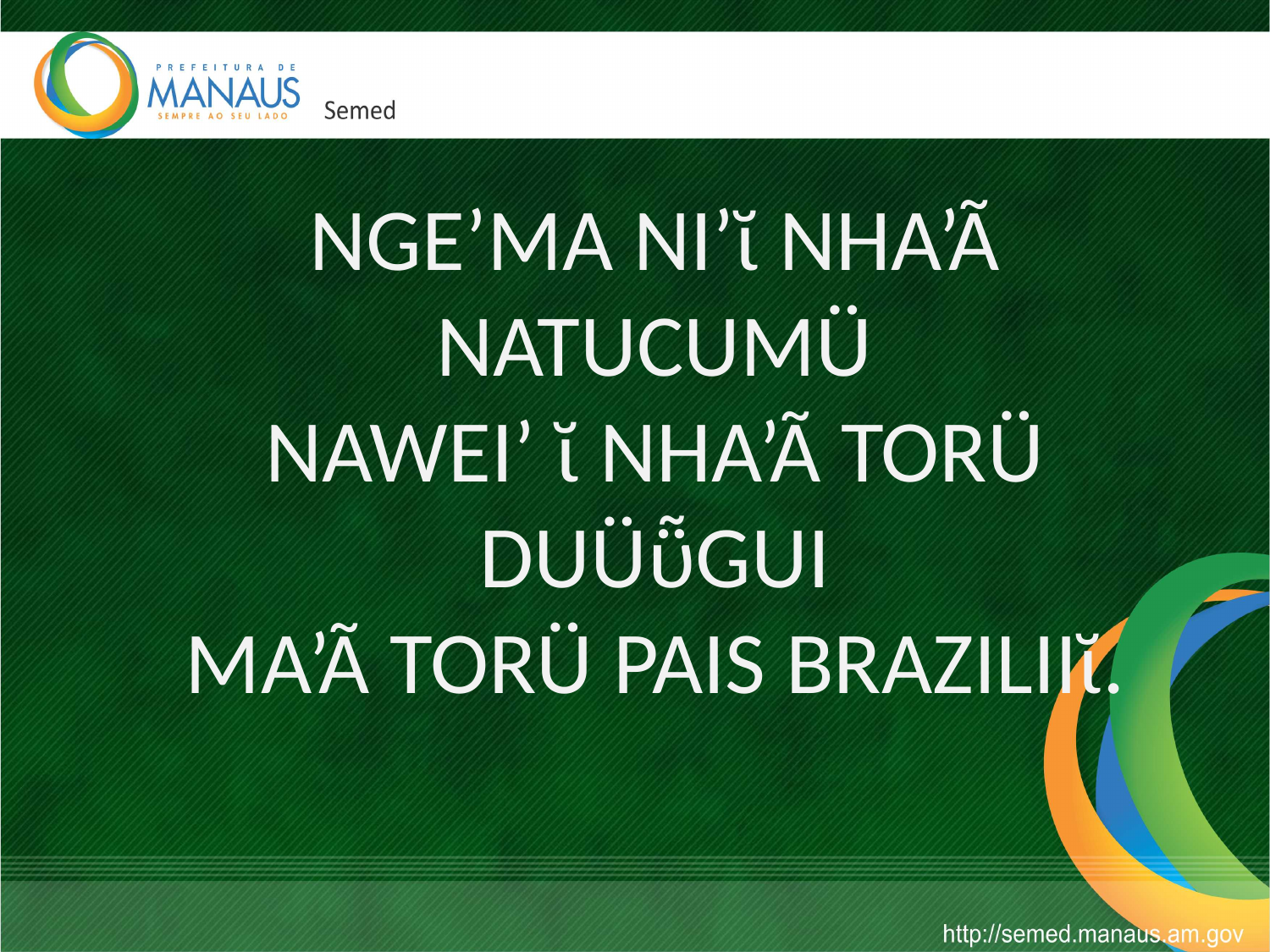

# NGE’MA NI’ῐ NHA’Ã NATUCUMÜ NAWEI’ ῐ NHA’Ã TORÜ DUÜῧGUI MA’Ã TORÜ PAIS BRAZILIIῐ.